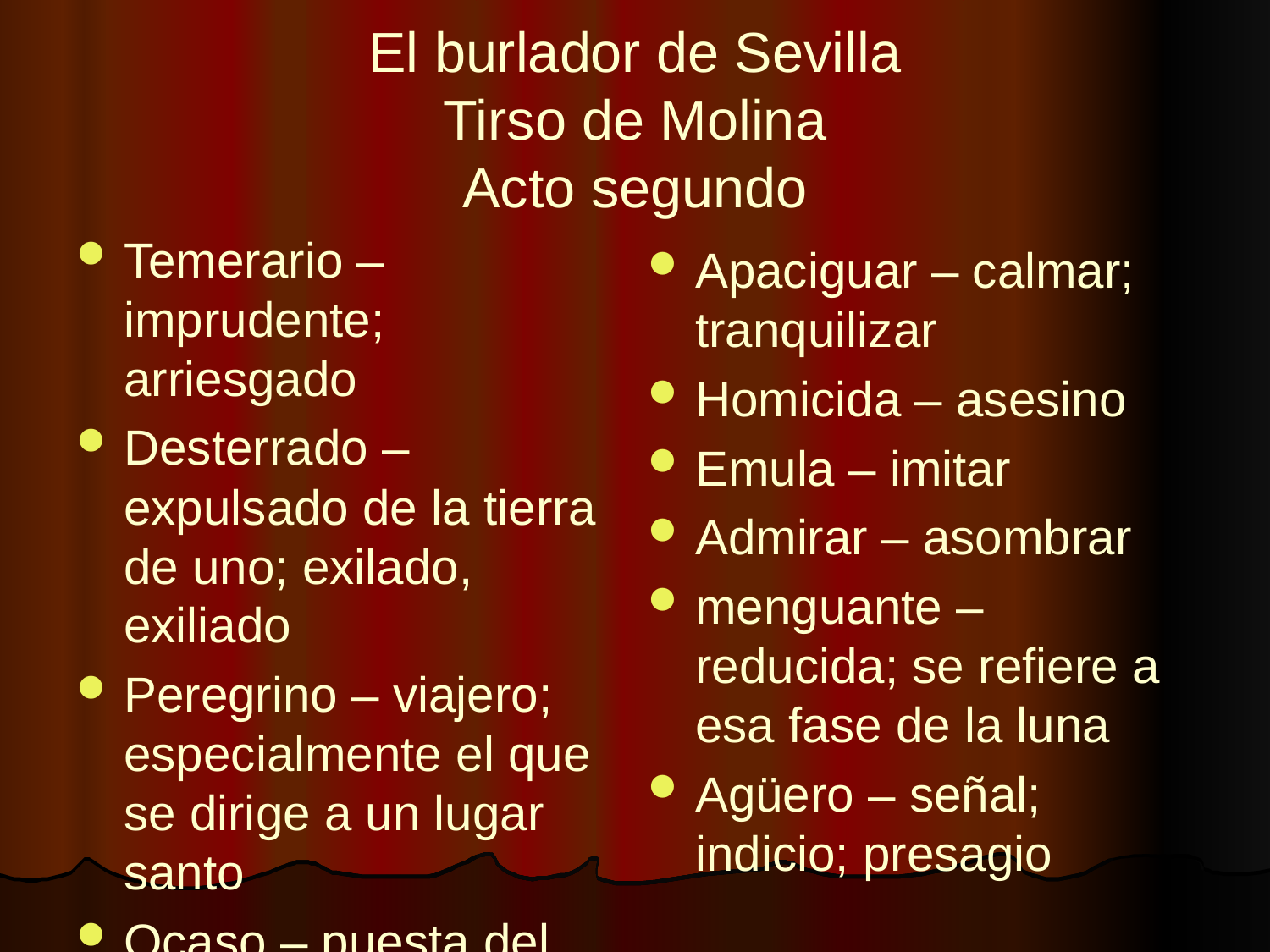

# El burlador de Sevilla Tirso de Molina Acto segundo
Temerario – imprudente; arriesgado
Desterrado – expulsado de la tierra de uno; exilado, exiliado
Peregrino – viajero; especialmente el que se dirige a un lugar santo
Ocaso – puesta del sol; anochecer
Apaciguar – calmar; tranquilizar
Homicida – asesino
Emula – imitar
Admirar – asombrar
menguante – reducida; se refiere a esa fase de la luna
Agüero – señal; indicio; presagio